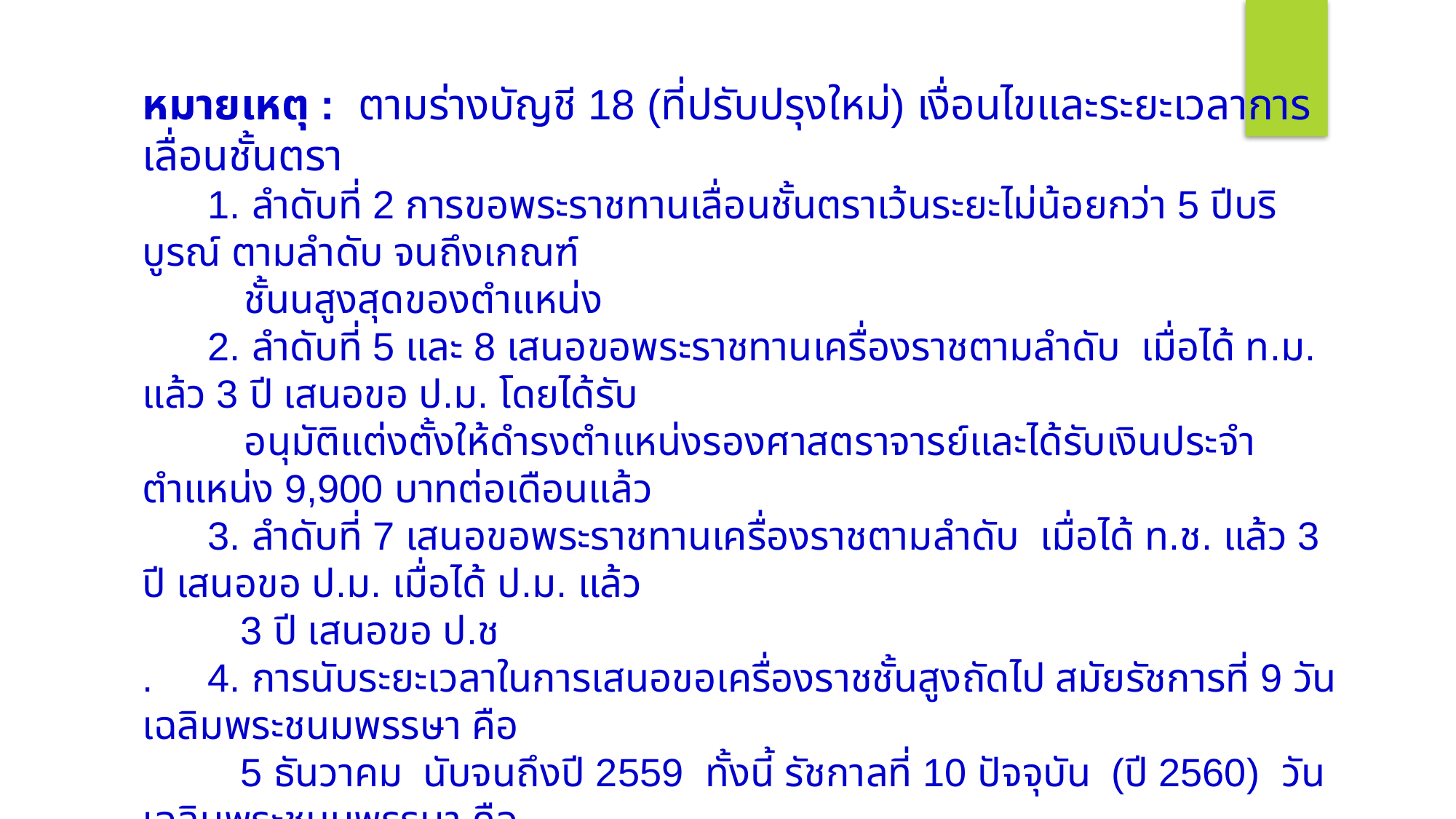

หมายเหตุ :  ตามร่างบัญชี 18 (ที่ปรับปรุงใหม่) เงื่อนไขและระยะเวลาการเลื่อนชั้นตรา
      1. ลำดับที่ 2 การขอพระราชทานเลื่อนชั้นตราเว้นระยะไม่น้อยกว่า 5 ปีบริบูรณ์ ตามลำดับ จนถึงเกณฑ์
          ชั้นนสูงสุดของตำแหน่ง
      2. ลำดับที่ 5 และ 8 เสนอขอพระราชทานเครื่องราชตามลำดับ  เมื่อได้ ท.ม. แล้ว 3 ปี เสนอขอ ป.ม. โดยได้รับ
          อนุมัติแต่งตั้งให้ดำรงตำแหน่งรองศาสตราจารย์และได้รับเงินประจำตำแหน่ง 9,900 บาทต่อเดือนแล้ว
      3. ลำดับที่ 7 เสนอขอพระราชทานเครื่องราชตามลำดับ  เมื่อได้ ท.ช. แล้ว 3 ปี เสนอขอ ป.ม. เมื่อได้ ป.ม. แล้ว
         3 ปี เสนอขอ ป.ช
.     4. การนับระยะเวลาในการเสนอขอเครื่องราชชั้นสูงถัดไป สมัยรัชการที่ 9 วันเฉลิมพระชนมพรรษา คือ
         5 ธันวาคม  นับจนถึงปี 2559  ทั้งนี้ รัชกาลที่ 10 ปัจจุบัน  (ปี 2560)  วันเฉลิมพระชนมพรรษา คือ
         28 กรกฎาคม  จึงให้นับอายุงานเพื่อเสนอขอเครื่องราชชั้นสูงถัดไป ให้บวกเพิ่มอีก 1 ปี
     5.  ข้อควรระวังในการเสนอขอพระราชทานเครื่องราชอิสริยาภรณ์ชั้นสูงตามลำดับ คณะฯ จะไม่เสนอขอ
         พระราชทานเครื่องราชอิสริยาภรณ์ปีเว้นปี